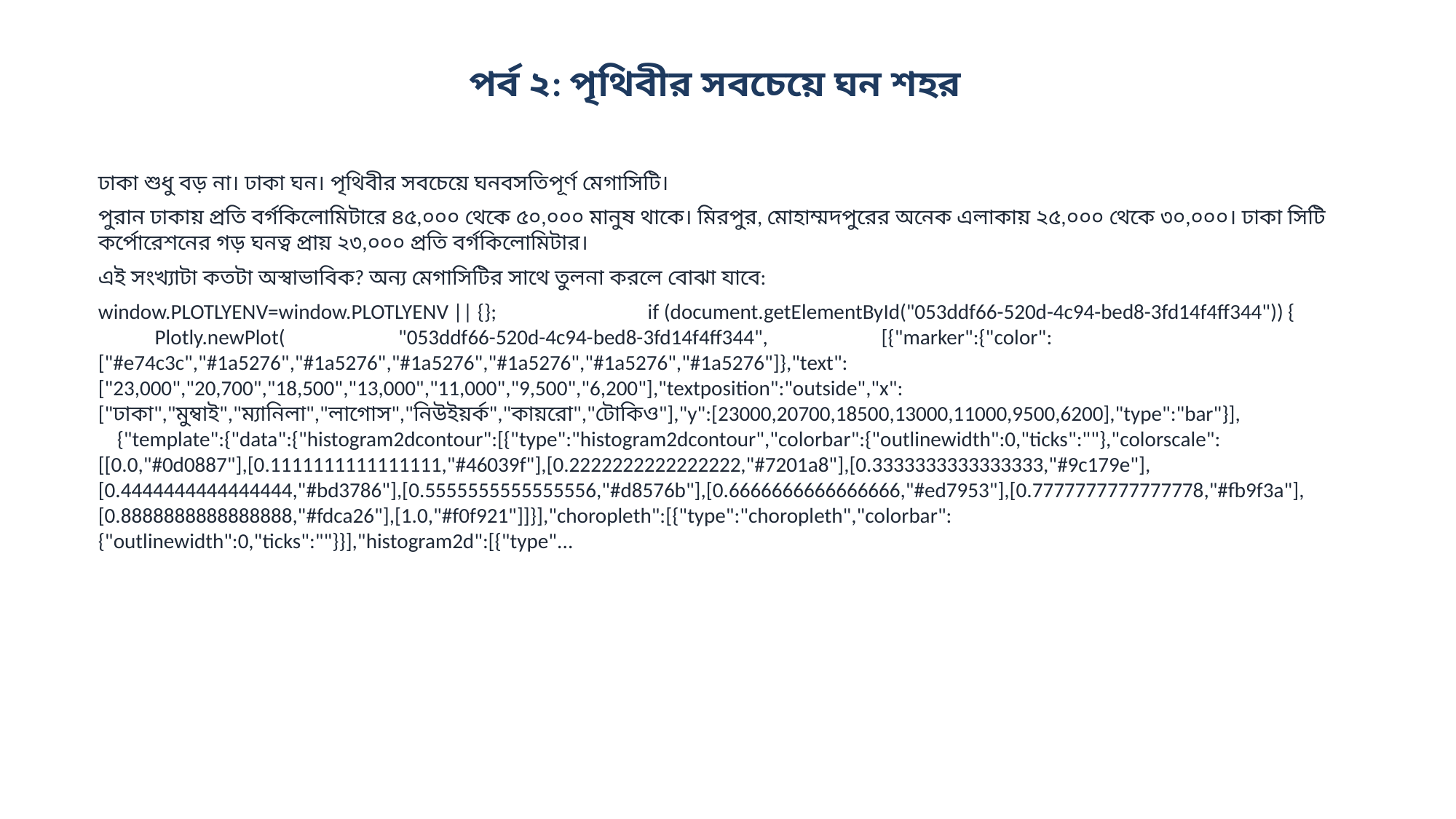

পর্ব ২: পৃথিবীর সবচেয়ে ঘন শহর
ঢাকা শুধু বড় না। ঢাকা ঘন। পৃথিবীর সবচেয়ে ঘনবসতিপূর্ণ মেগাসিটি।
পুরান ঢাকায় প্রতি বর্গকিলোমিটারে ৪৫,০০০ থেকে ৫০,০০০ মানুষ থাকে। মিরপুর, মোহাম্মদপুরের অনেক এলাকায় ২৫,০০০ থেকে ৩০,০০০। ঢাকা সিটি কর্পোরেশনের গড় ঘনত্ব প্রায় ২৩,০০০ প্রতি বর্গকিলোমিটার।
এই সংখ্যাটা কতটা অস্বাভাবিক? অন্য মেগাসিটির সাথে তুলনা করলে বোঝা যাবে:
window.PLOTLYENV=window.PLOTLYENV || {};                                if (document.getElementById("053ddf66-520d-4c94-bed8-3fd14f4ff344")) {                    Plotly.newPlot(                        "053ddf66-520d-4c94-bed8-3fd14f4ff344",                        [{"marker":{"color":["#e74c3c","#1a5276","#1a5276","#1a5276","#1a5276","#1a5276","#1a5276"]},"text":["23,000","20,700","18,500","13,000","11,000","9,500","6,200"],"textposition":"outside","x":["ঢাকা","মুম্বাই","ম্যানিলা","লাগোস","নিউইয়র্ক","কায়রো","টোকিও"],"y":[23000,20700,18500,13000,11000,9500,6200],"type":"bar"}],                        {"template":{"data":{"histogram2dcontour":[{"type":"histogram2dcontour","colorbar":{"outlinewidth":0,"ticks":""},"colorscale":[[0.0,"#0d0887"],[0.1111111111111111,"#46039f"],[0.2222222222222222,"#7201a8"],[0.3333333333333333,"#9c179e"],[0.4444444444444444,"#bd3786"],[0.5555555555555556,"#d8576b"],[0.6666666666666666,"#ed7953"],[0.7777777777777778,"#fb9f3a"],[0.8888888888888888,"#fdca26"],[1.0,"#f0f921"]]}],"choropleth":[{"type":"choropleth","colorbar":{"outlinewidth":0,"ticks":""}}],"histogram2d":[{"type"...